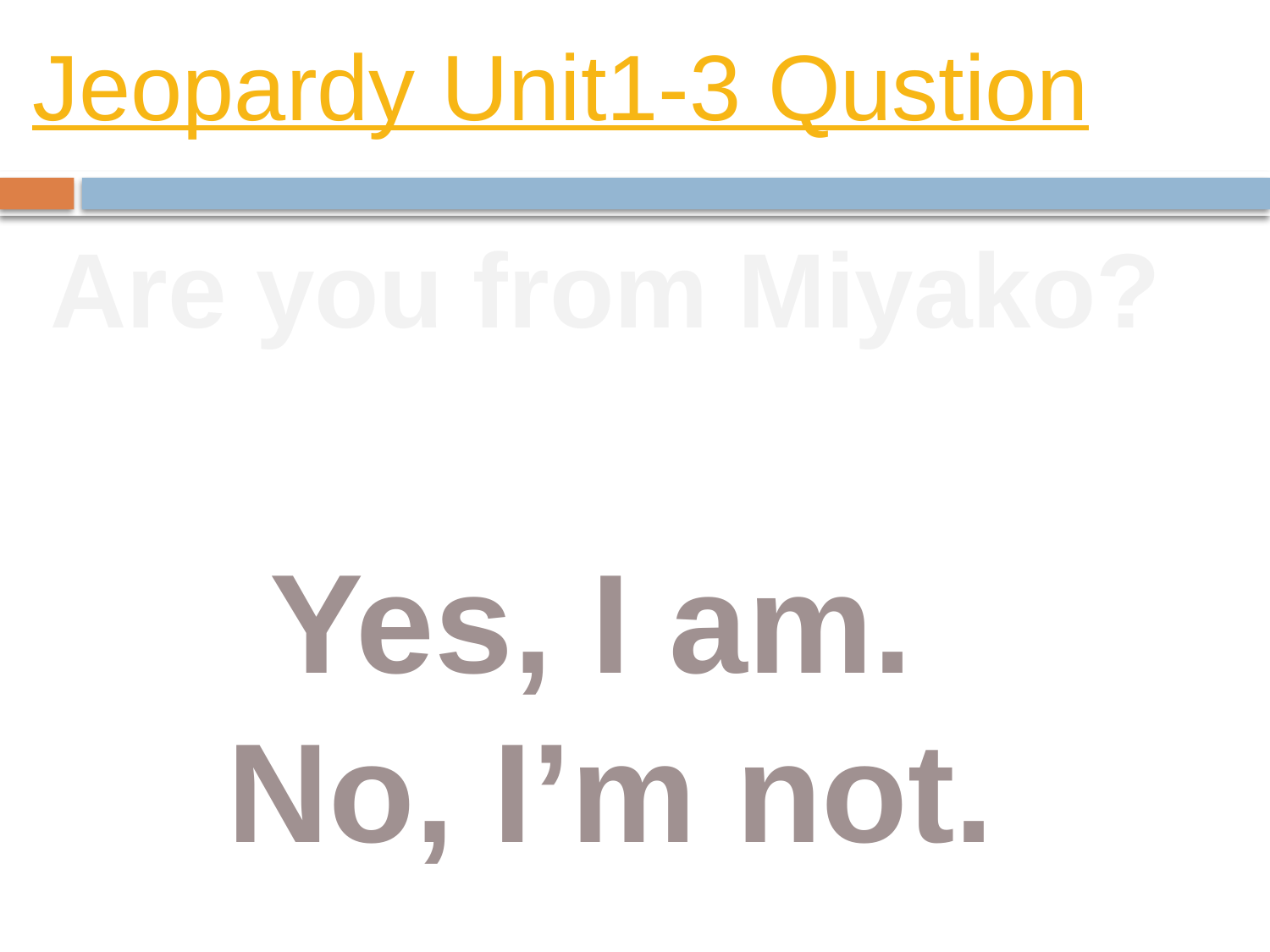

# Jeopardy Unit1-3 Qustion
Are you from Miyako?
Yes, I am.
No, I’m not.